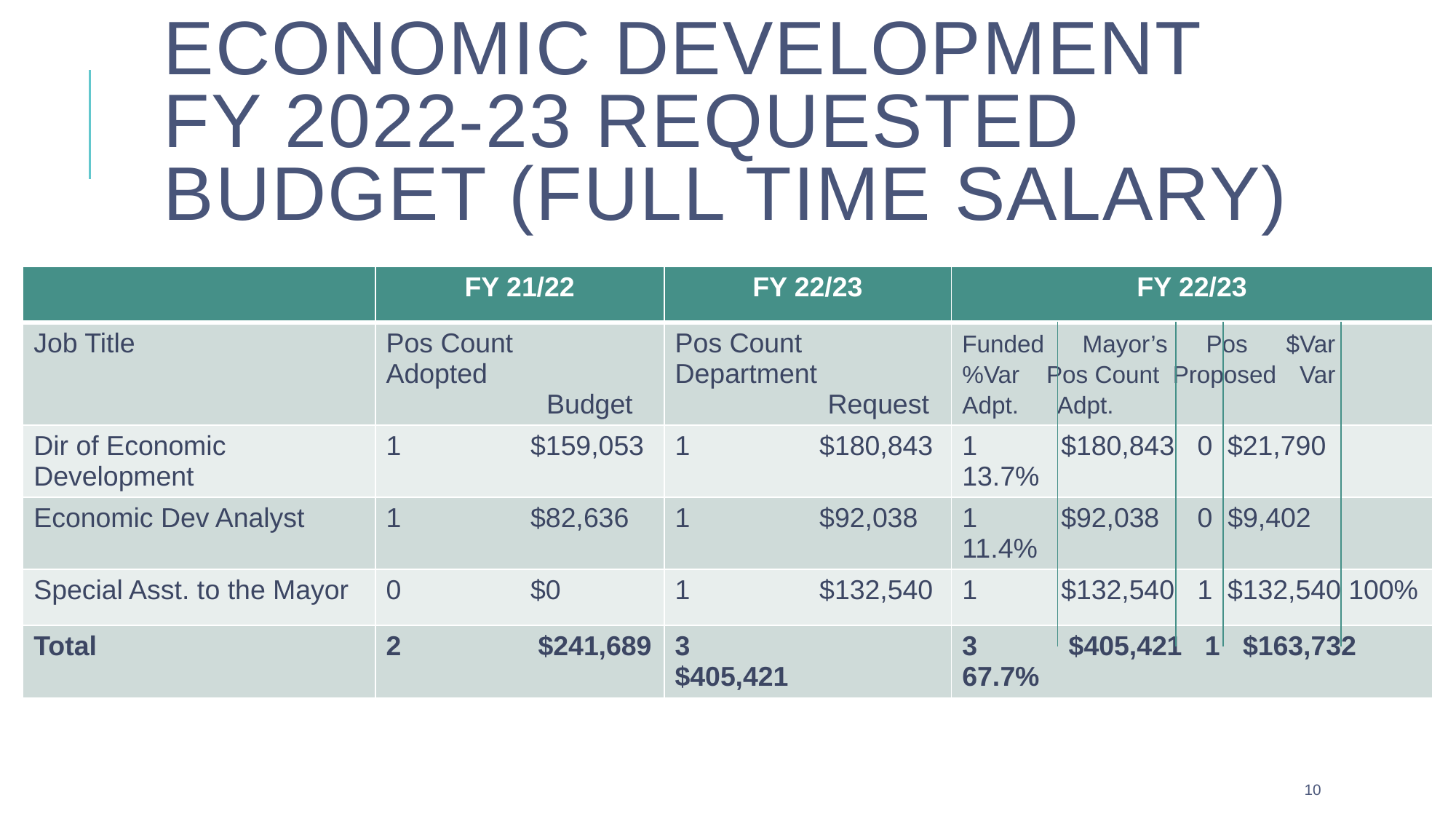

# Economic Development FY 2022-23 Requested Budget (Full Time Salary)
|  | FY 21/22 | FY 22/23 | FY 22/23 |
| --- | --- | --- | --- |
| Job Title | Pos Count Adopted Budget | Pos Count Department Request | Funded Mayor’s Pos $Var %Var Pos Count Proposed Var Adpt. Adpt. |
| Dir of Economic Development | 1 $159,053 | 1 $180,843 | 1 $180,843 0 $21,790 13.7% |
| Economic Dev Analyst | 1 $82,636 | 1 $92,038 | 1 $92,038 0 $9,402 11.4% |
| Special Asst. to the Mayor | 0 $0 | 1 $132,540 | 1 $132,540 1 $132,540 100% |
| Total | 2 $241,689 | 3 $405,421 | 3 $405,421 1 $163,732 67.7% |
10